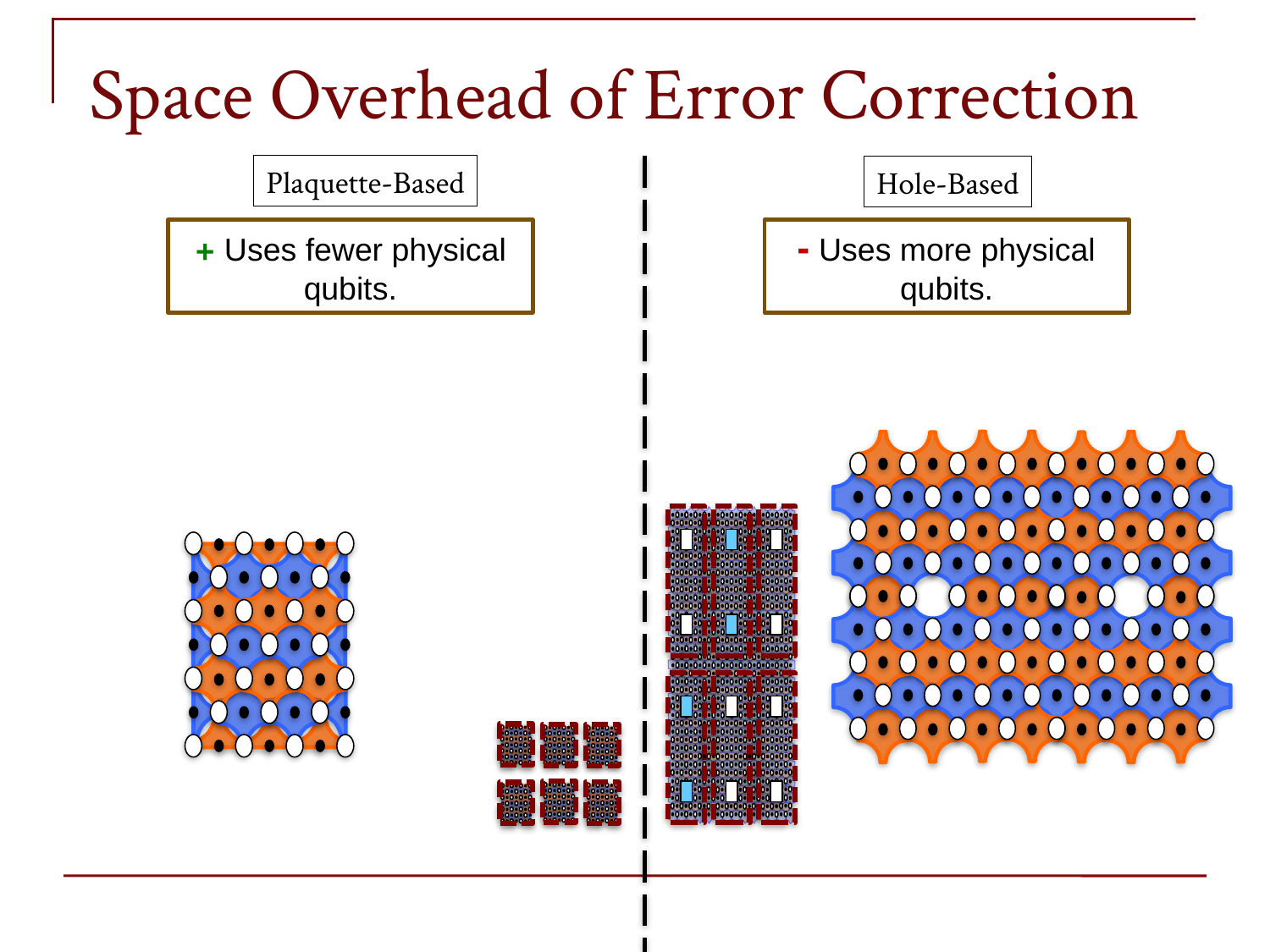

# Space Overhead of Error Correction
Plaquette-Based
Hole-Based
+ Uses fewer physical qubits.
- Uses more physical qubits.